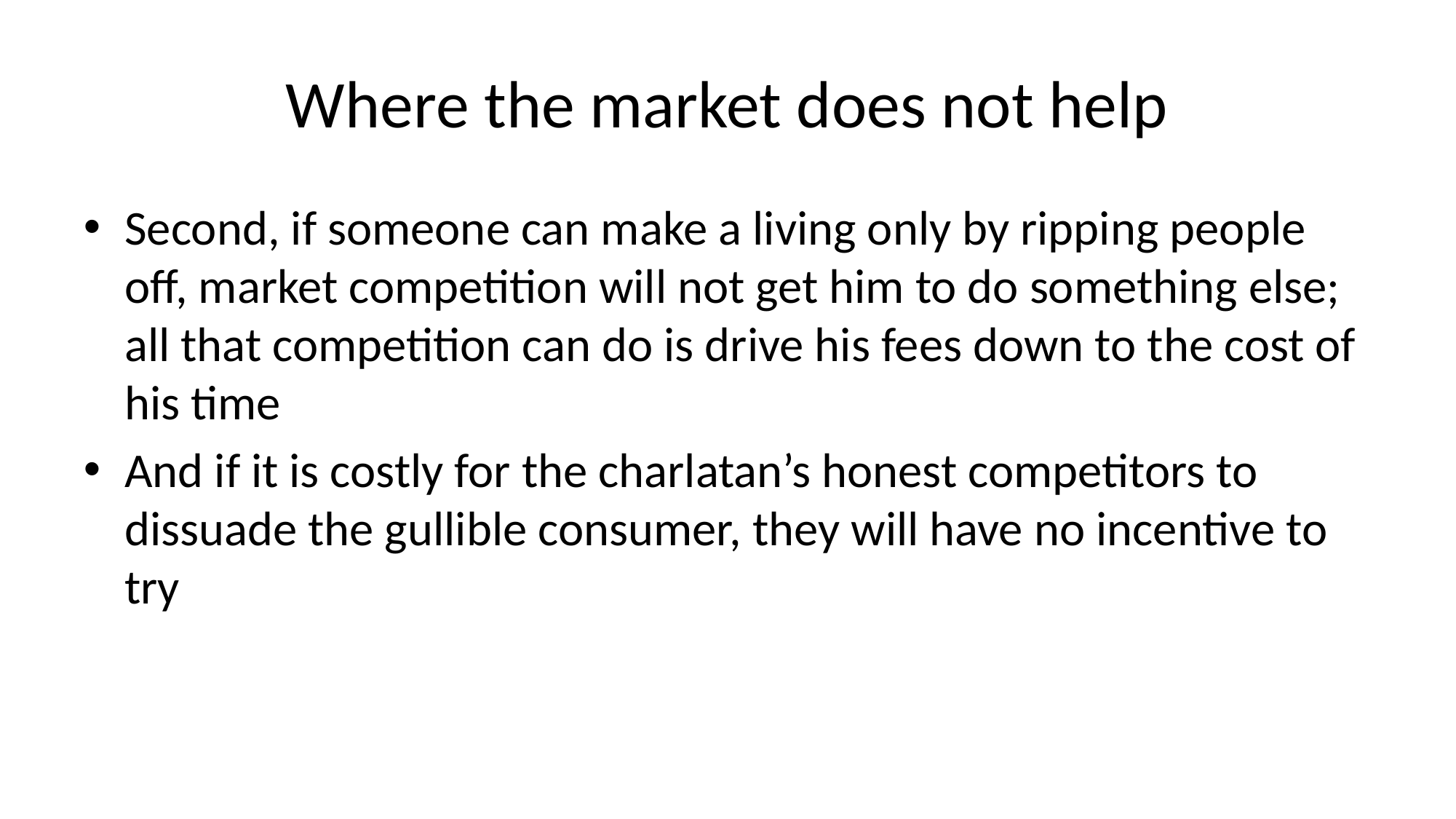

# Where the market does not help
Second, if someone can make a living only by ripping people off, market competition will not get him to do something else; all that competition can do is drive his fees down to the cost of his time
And if it is costly for the charlatan’s honest competitors to dissuade the gullible consumer, they will have no incentive to try